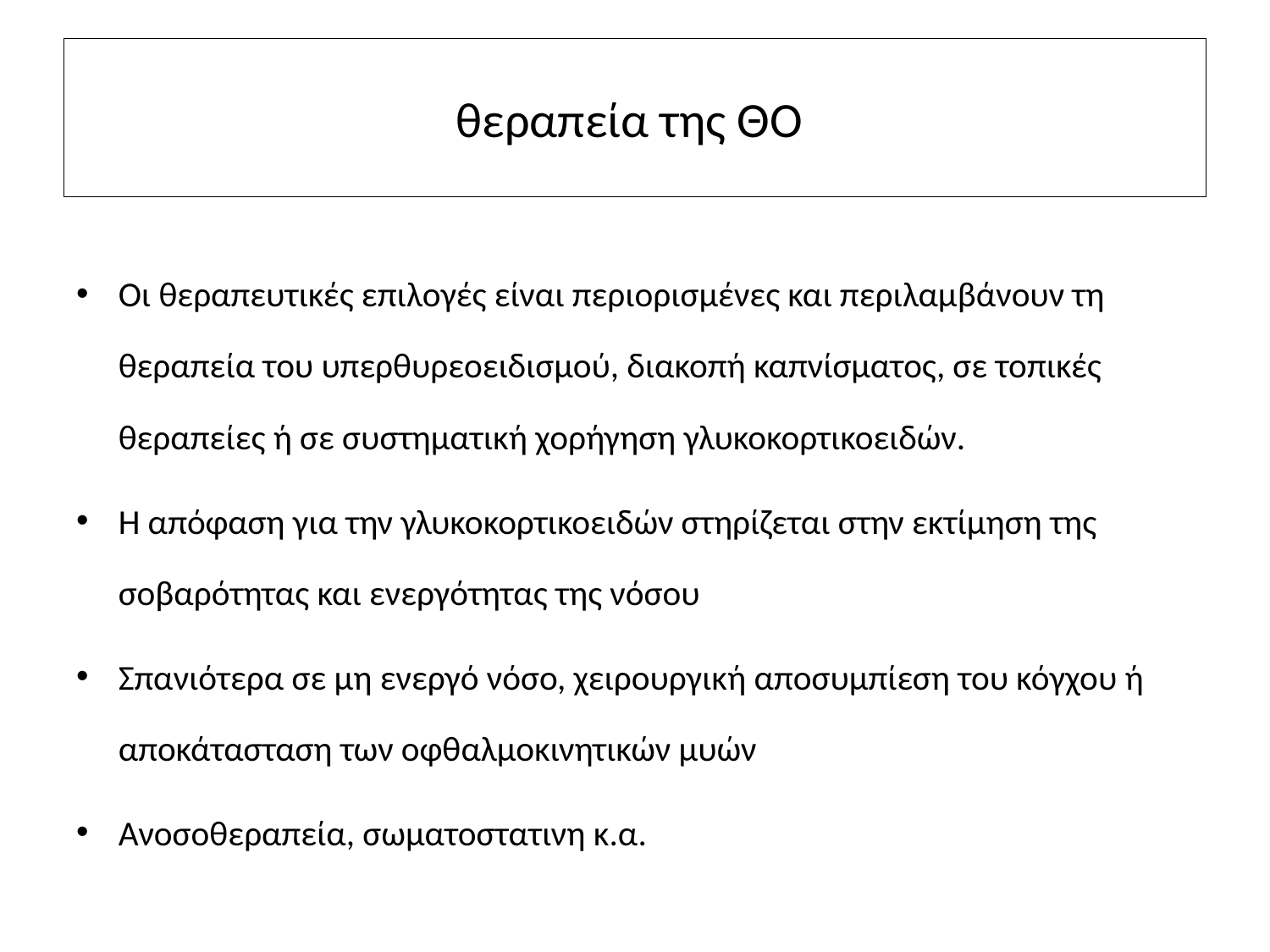

# θεραπεία της ΘΟ
Οι θεραπευτικές επιλογές είναι περιορισμένες και περιλαμβάνουν τη θεραπεία του υπερθυρεοειδισμού, διακοπή καπνίσματος, σε τοπικές θεραπείες ή σε συστηματική χορήγηση γλυκοκορτικοειδών.
Η απόφαση για την γλυκοκορτικοειδών στηρίζεται στην εκτίμηση της σοβαρότητας και ενεργότητας της νόσου
Σπανιότερα σε μη ενεργό νόσο, χειρουργική αποσυμπίεση του κόγχου ή αποκάτασταση των οφθαλμοκινητικών μυών
Ανοσοθεραπεία, σωματοστατινη κ.α.